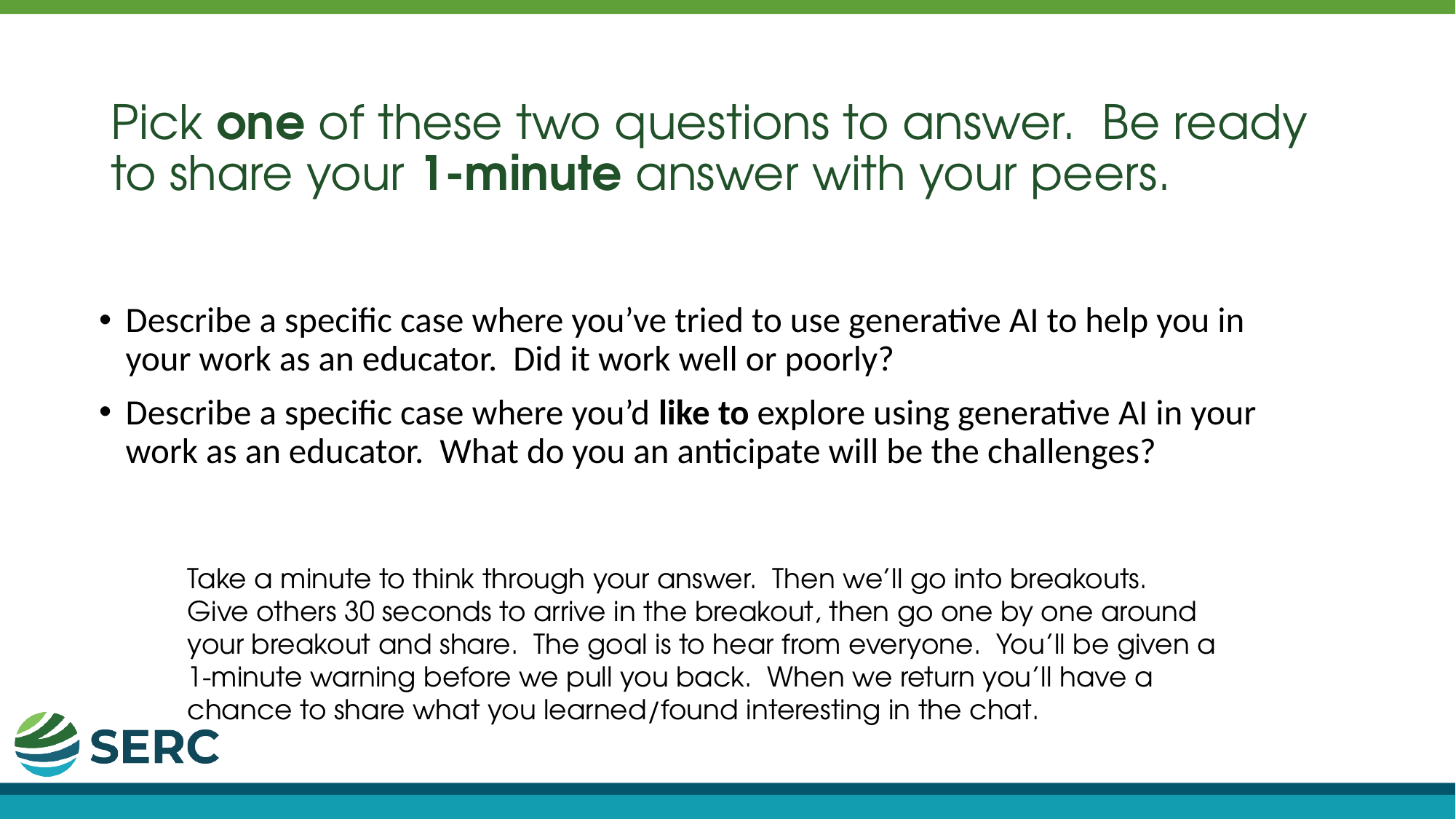

# Pick one of these two questions to answer.  Be ready to share your 1-minute answer with your peers.
Describe a specific case where you’ve tried to use generative AI to help you in your work as an educator.  Did it work well or poorly?
Describe a specific case where you’d like to explore using generative AI in your work as an educator.  What do you an anticipate will be the challenges?

Take a minute to think through your answer.  Then we’ll go into breakouts.
Give others 30 seconds to arrive in the breakout, then go one by one around your breakout and share.  The goal is to hear from everyone.  You’ll be given a 1-minute warning before we pull you back.  When we return you’ll have a chance to share what you learned/found interesting in the chat.